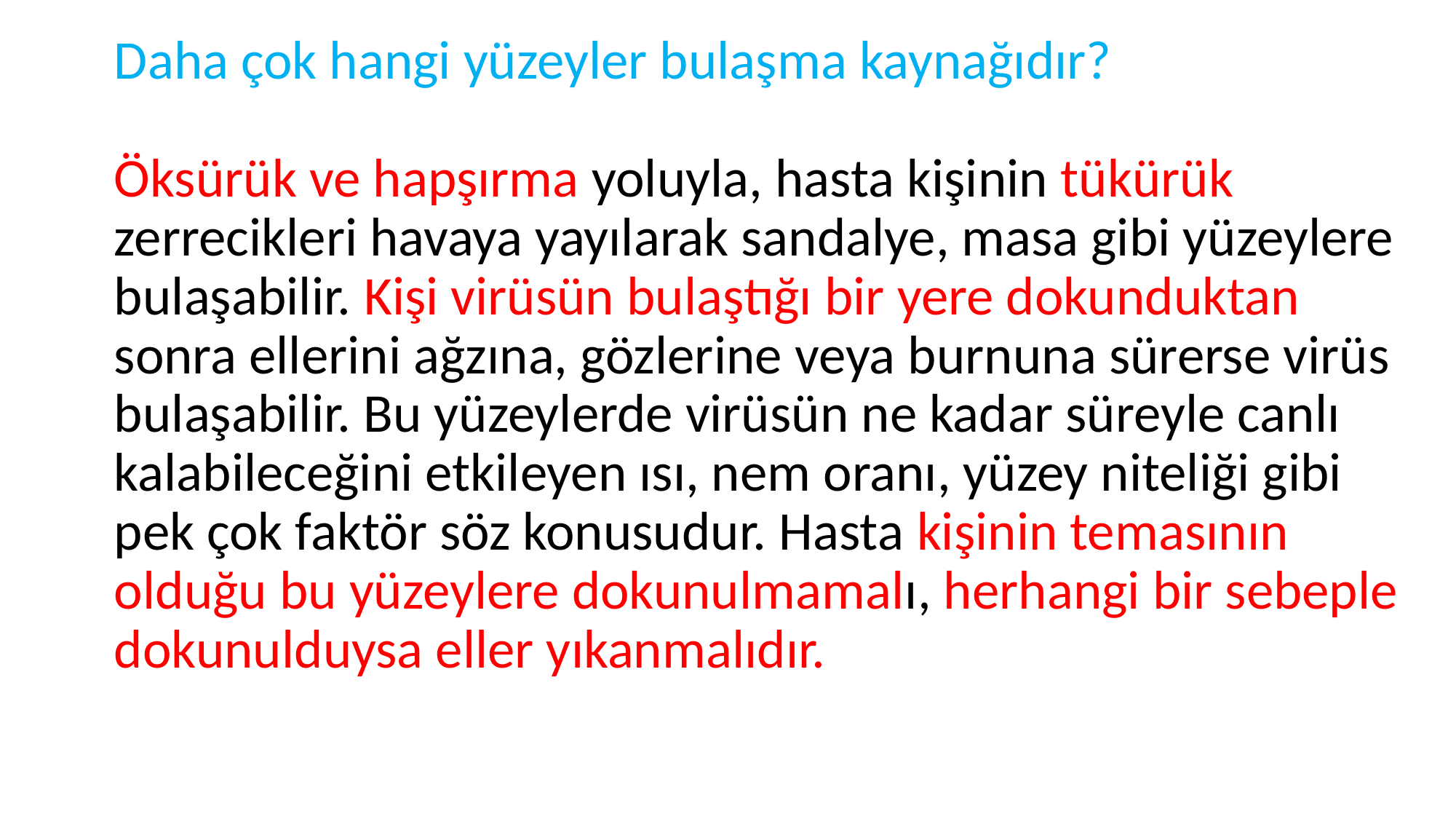

# Daha çok hangi yüzeyler bulaşma kaynağıdır? Öksürük ve hapşırma yoluyla, hasta kişinin tükürük zerrecikleri havaya yayılarak sandalye, masa gibi yüzeylere bulaşabilir. Kişi virüsün bulaştığı bir yere dokunduktan sonra ellerini ağzına, gözlerine veya burnuna sürerse virüs bulaşabilir. Bu yüzeylerde virüsün ne kadar süreyle canlı kalabileceğini etkileyen ısı, nem oranı, yüzey niteliği gibi pek çok faktör söz konusudur. Hasta kişinin temasının olduğu bu yüzeylere dokunulmamalı, herhangi bir sebeple dokunulduysa eller yıkanmalıdır.